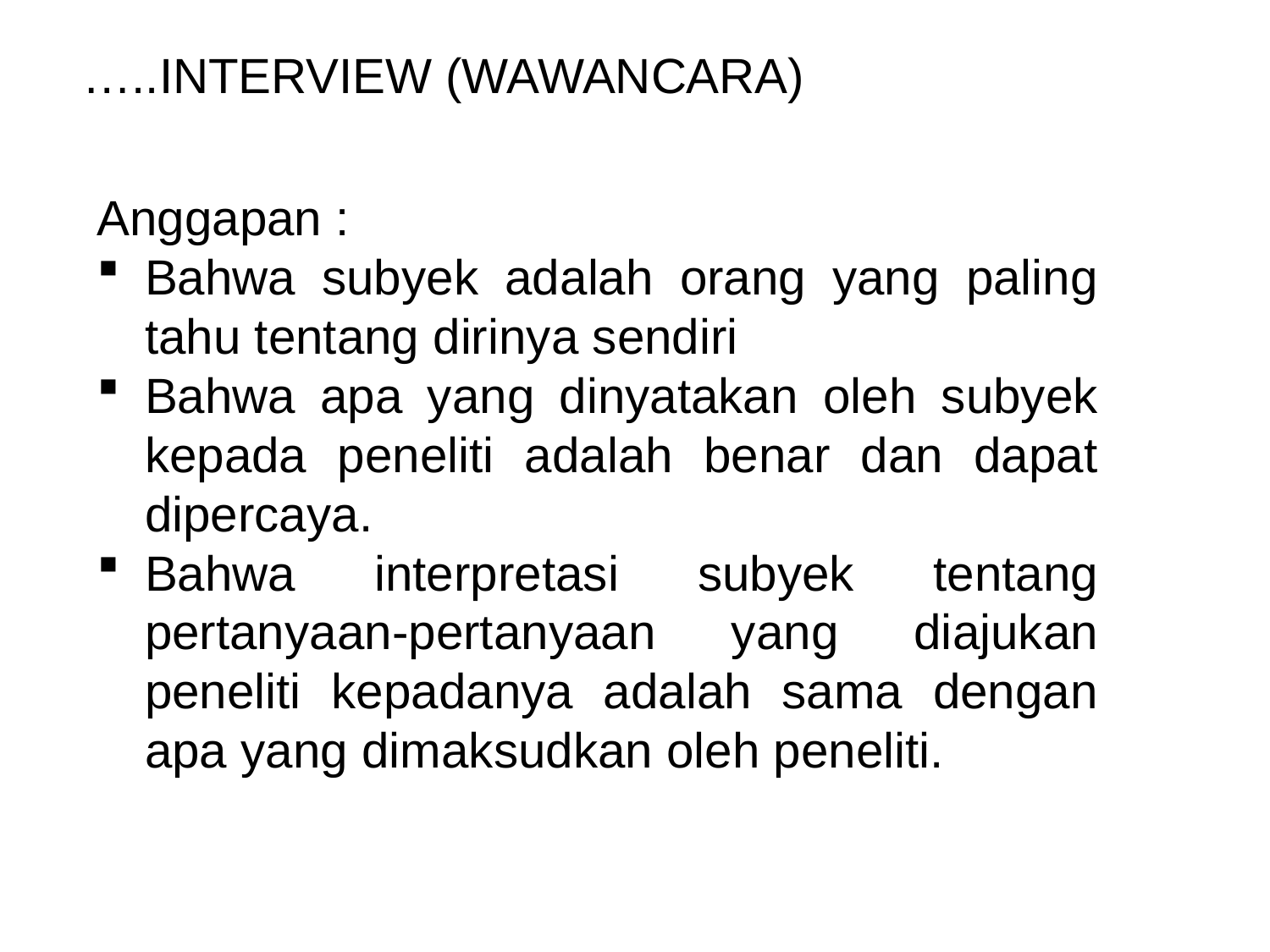

…..INTERVIEW (WAWANCARA)
Anggapan :
Bahwa subyek adalah orang yang paling tahu tentang dirinya sendiri
Bahwa apa yang dinyatakan oleh subyek kepada peneliti adalah benar dan dapat dipercaya.
Bahwa interpretasi subyek tentang pertanyaan-pertanyaan yang diajukan peneliti kepadanya adalah sama dengan apa yang dimaksudkan oleh peneliti.